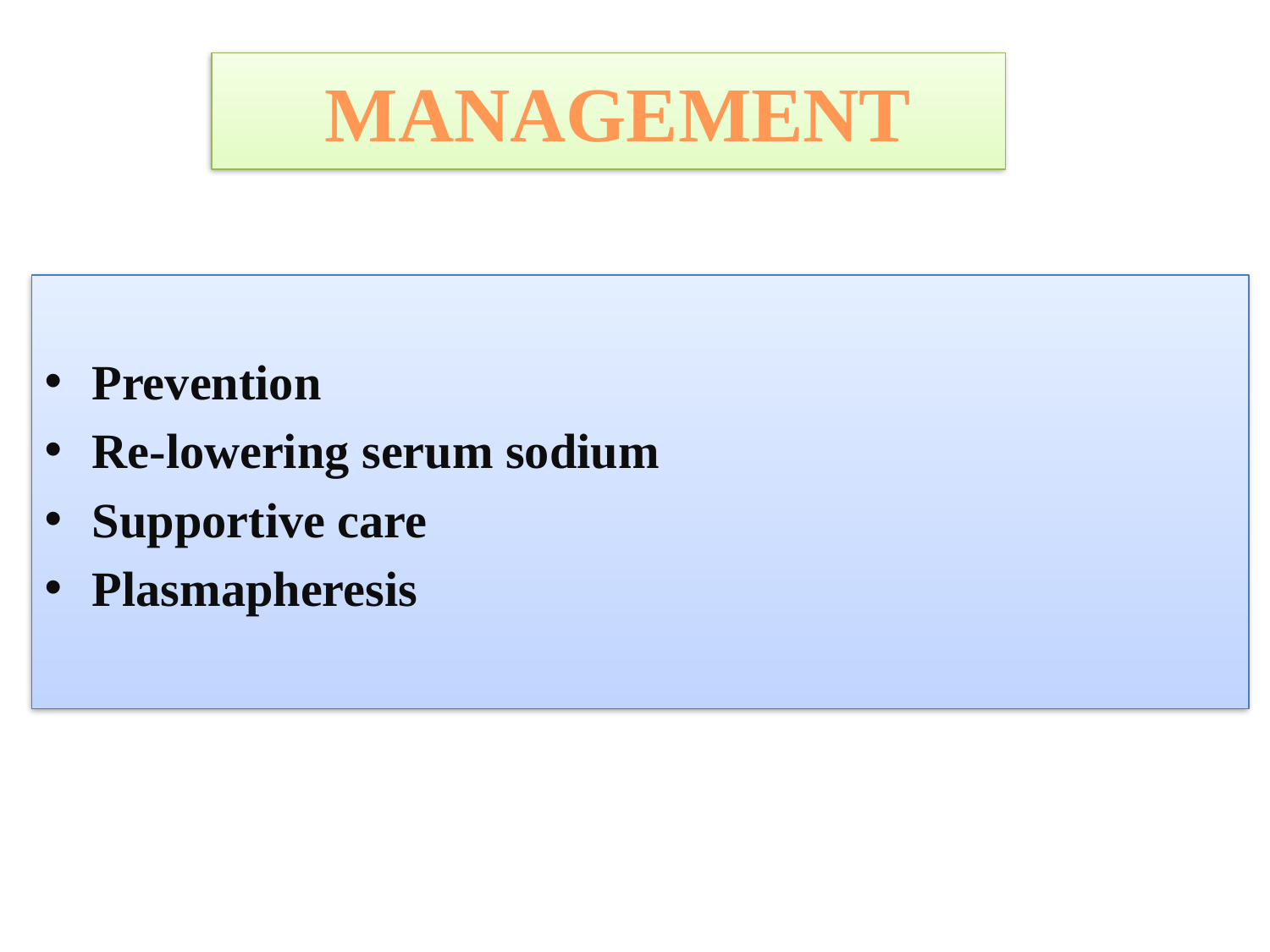

# MANAGEMENT

Prevention
Re-lowering serum sodium
Supportive care
Plasmapheresis